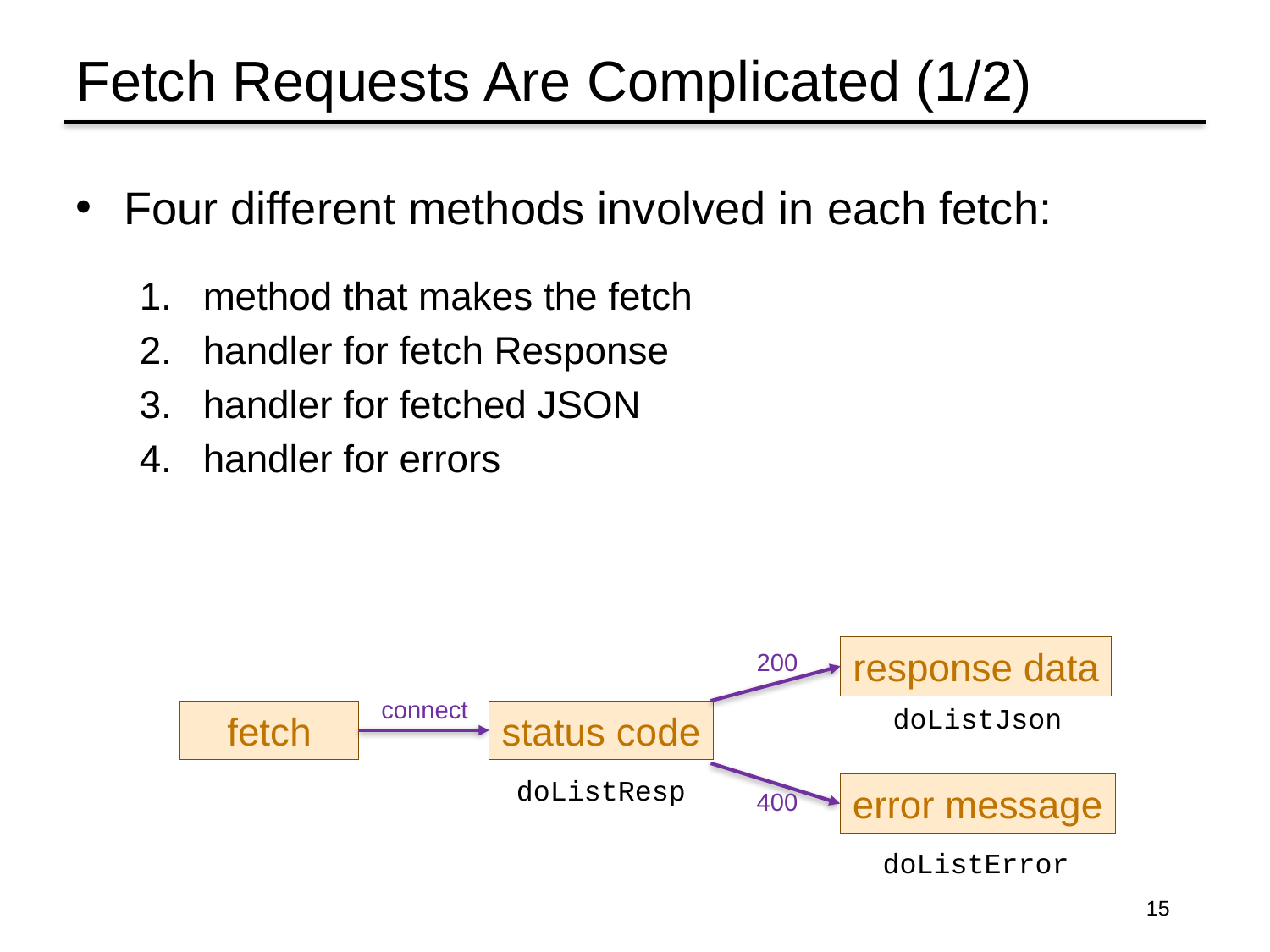

# Fetch Requests Are Complicated (1/2)
Four different methods involved in each fetch:

method that makes the fetch
handler for fetch Response
handler for fetched JSON
handler for errors
response data
200
connect
doListJson
fetch
status code
400
doListResp
error message
doListError
15